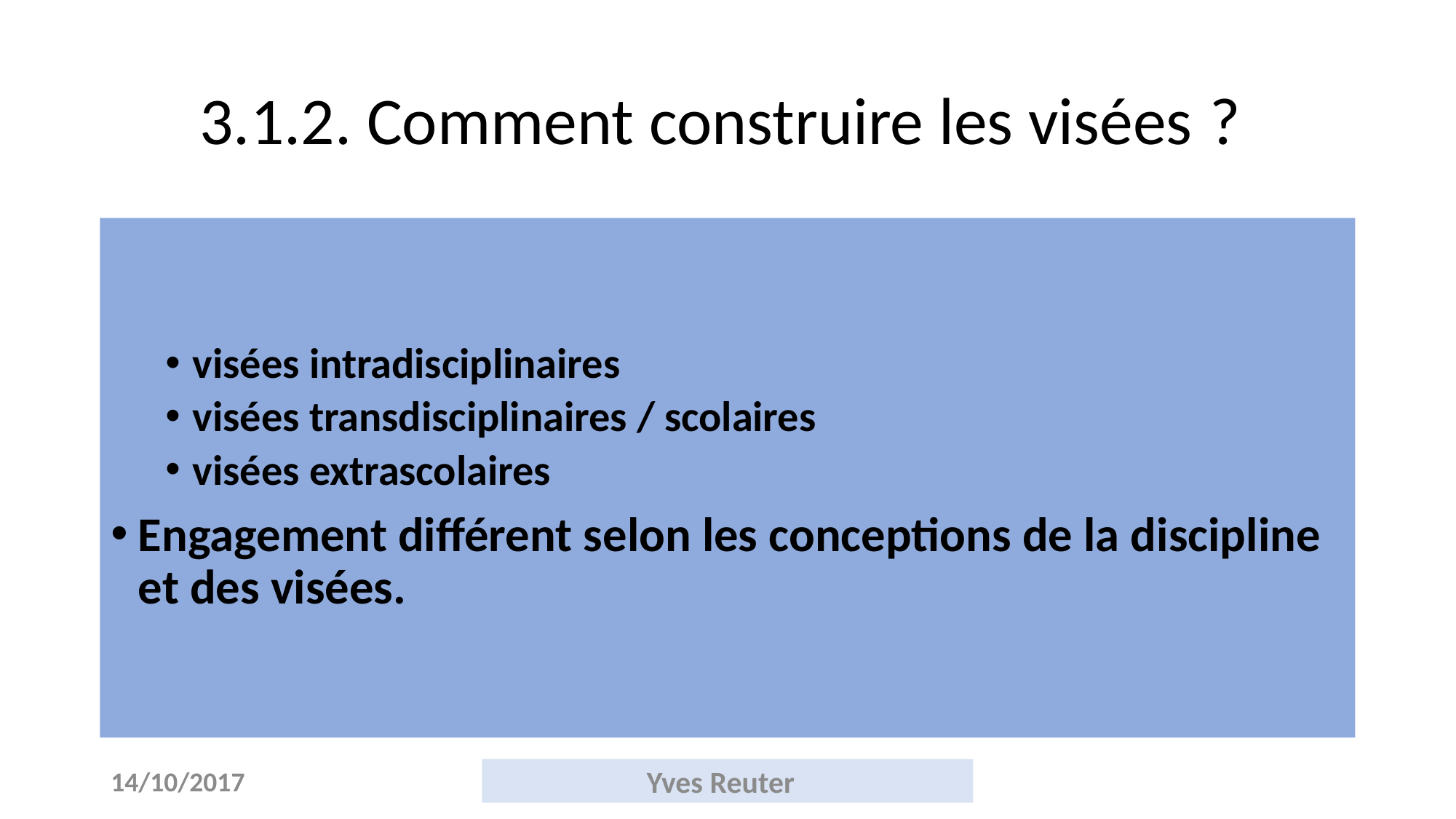

# 3.1.2. Comment construire les visées ?
visées intradisciplinaires
visées transdisciplinaires / scolaires
visées extrascolaires
Engagement différent selon les conceptions de la discipline et des visées.
14/10/2017
Yves Reuter